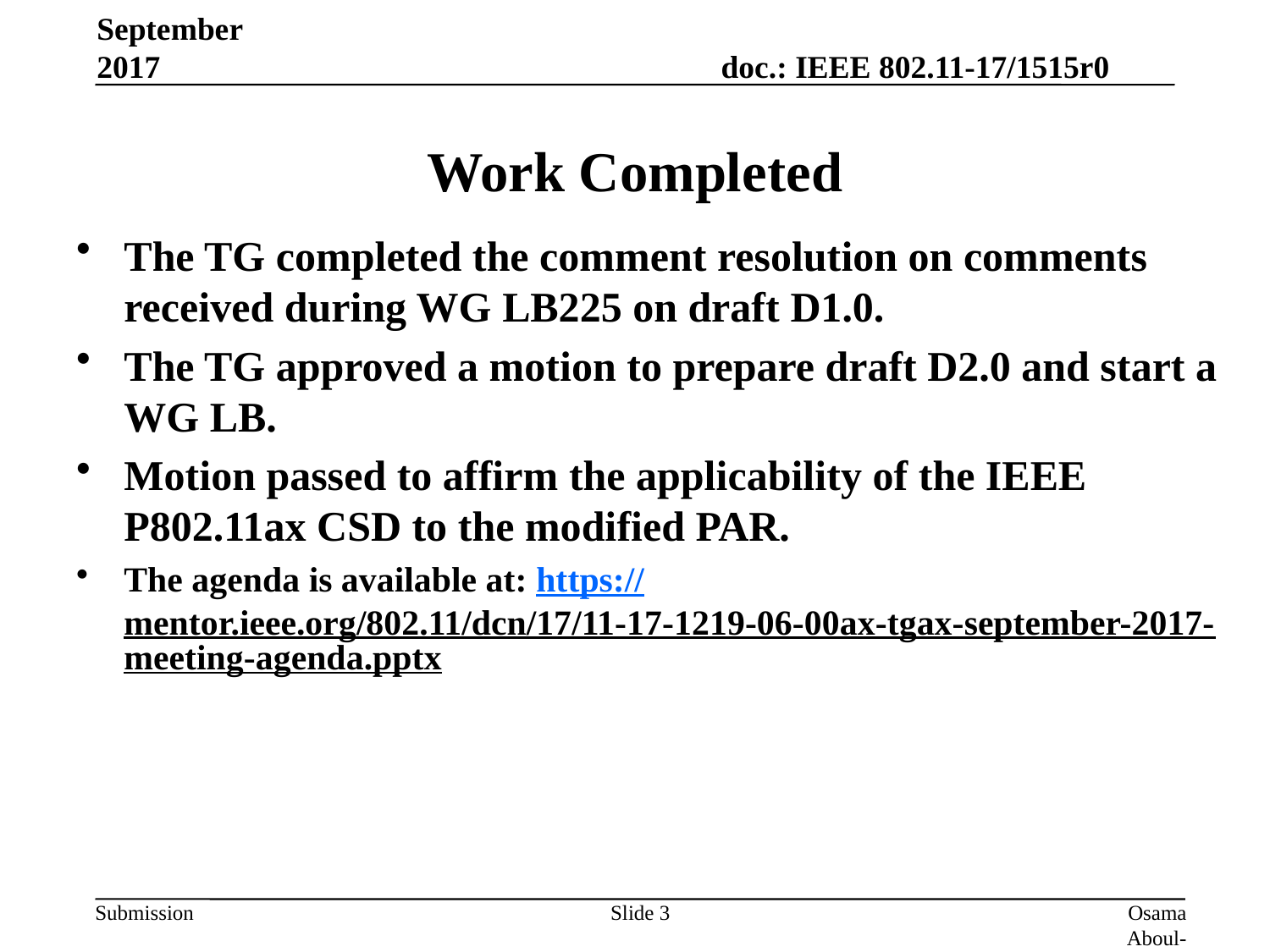

September 2017
# Work Completed
The TG completed the comment resolution on comments received during WG LB225 on draft D1.0.
The TG approved a motion to prepare draft D2.0 and start a WG LB.
Motion passed to affirm the applicability of the IEEE P802.11ax CSD to the modified PAR.
The agenda is available at: https://mentor.ieee.org/802.11/dcn/17/11-17-1219-06-00ax-tgax-september-2017-meeting-agenda.pptx

Slide 3
Osama Aboul-Magd (Huawei Technologies)